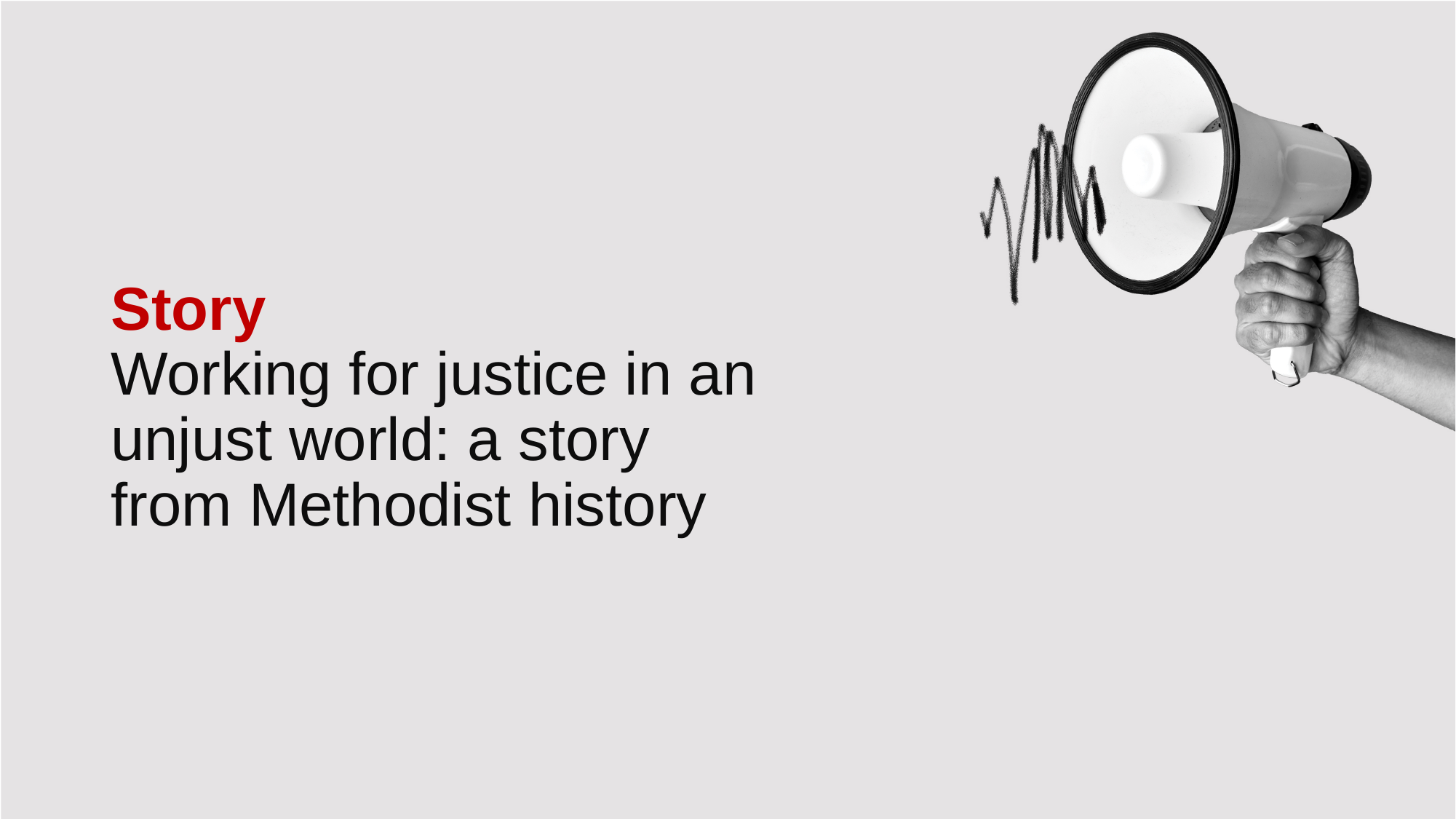

Story
Working for justice in an
unjust world: a story
from Methodist history